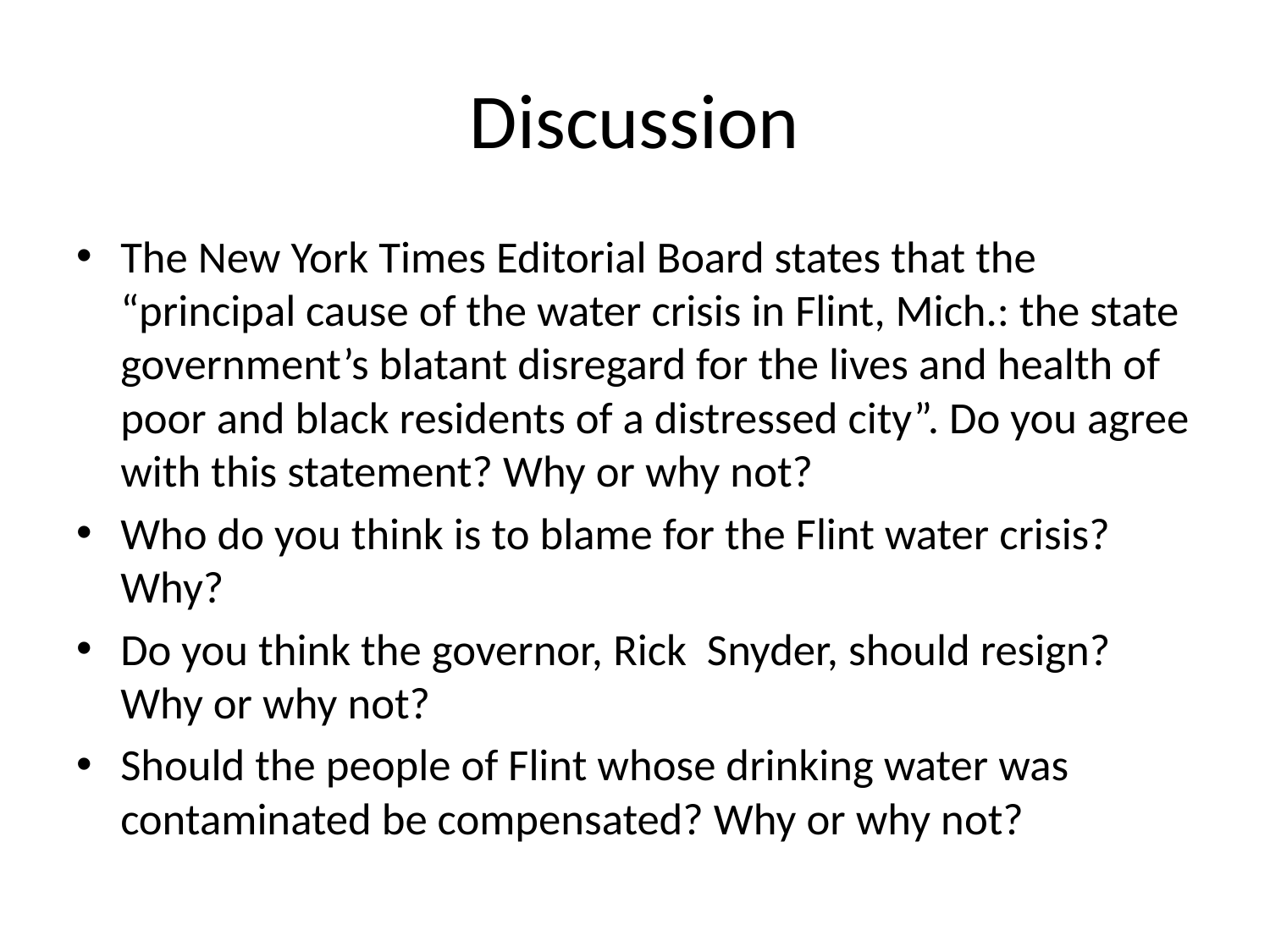

# Discussion
The New York Times Editorial Board states that the “principal cause of the water crisis in Flint, Mich.: the state government’s blatant disregard for the lives and health of poor and black residents of a distressed city”. Do you agree with this statement? Why or why not?
Who do you think is to blame for the Flint water crisis? Why?
Do you think the governor, Rick  Snyder, should resign? Why or why not?
Should the people of Flint whose drinking water was contaminated be compensated? Why or why not?